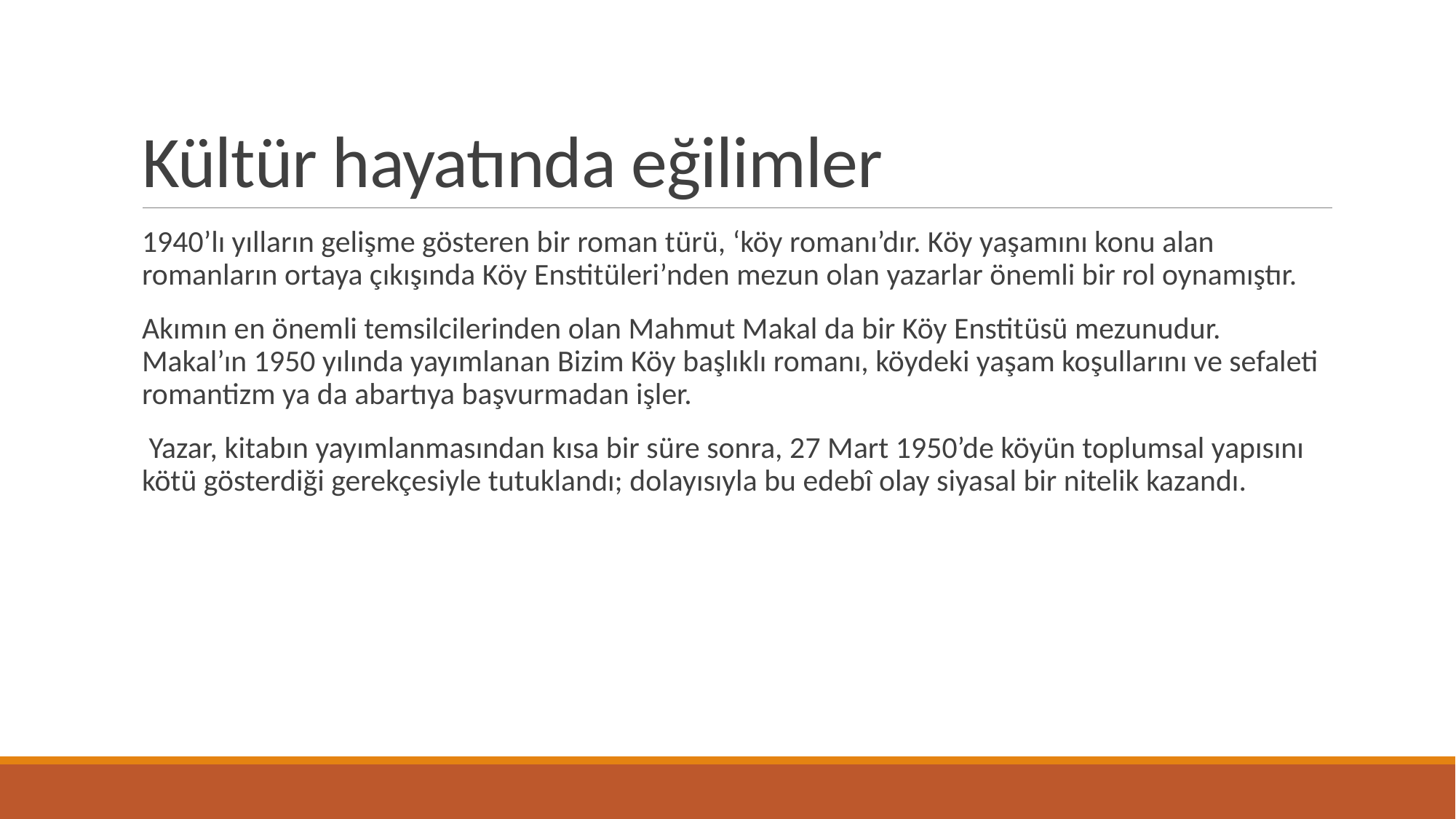

# Kültür hayatında eğilimler
1940’lı yılların gelişme gösteren bir roman türü, ‘köy romanı’dır. Köy yaşamını konu alan romanların ortaya çıkışında Köy Enstitüleri’nden mezun olan yazarlar önemli bir rol oynamıştır.
Akımın en önemli temsilcilerinden olan Mahmut Makal da bir Köy Enstitüsü mezunudur. Makal’ın 1950 yılında yayımlanan Bizim Köy başlıklı romanı, köydeki yaşam koşullarını ve sefaleti romantizm ya da abartıya başvurmadan işler.
 Yazar, kitabın yayımlanmasından kısa bir süre sonra, 27 Mart 1950’de köyün toplumsal yapısını kötü gösterdiği gerekçesiyle tutuklandı; dolayısıyla bu edebî olay siyasal bir nitelik kazandı.